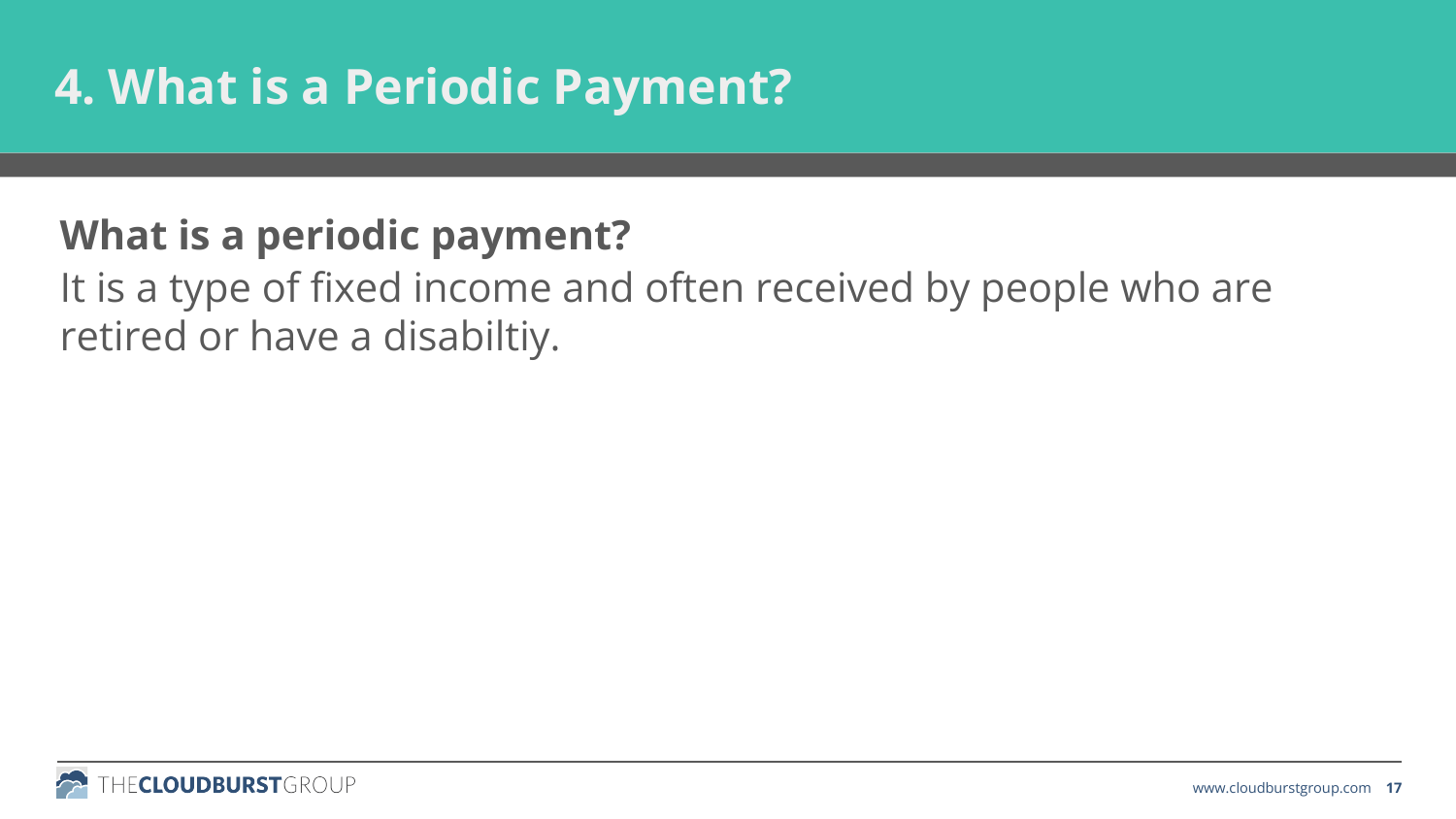

4. What is a Periodic Payment?
What is a periodic payment?
It is a type of fixed income and often received by people who are retired or have a disabiltiy.